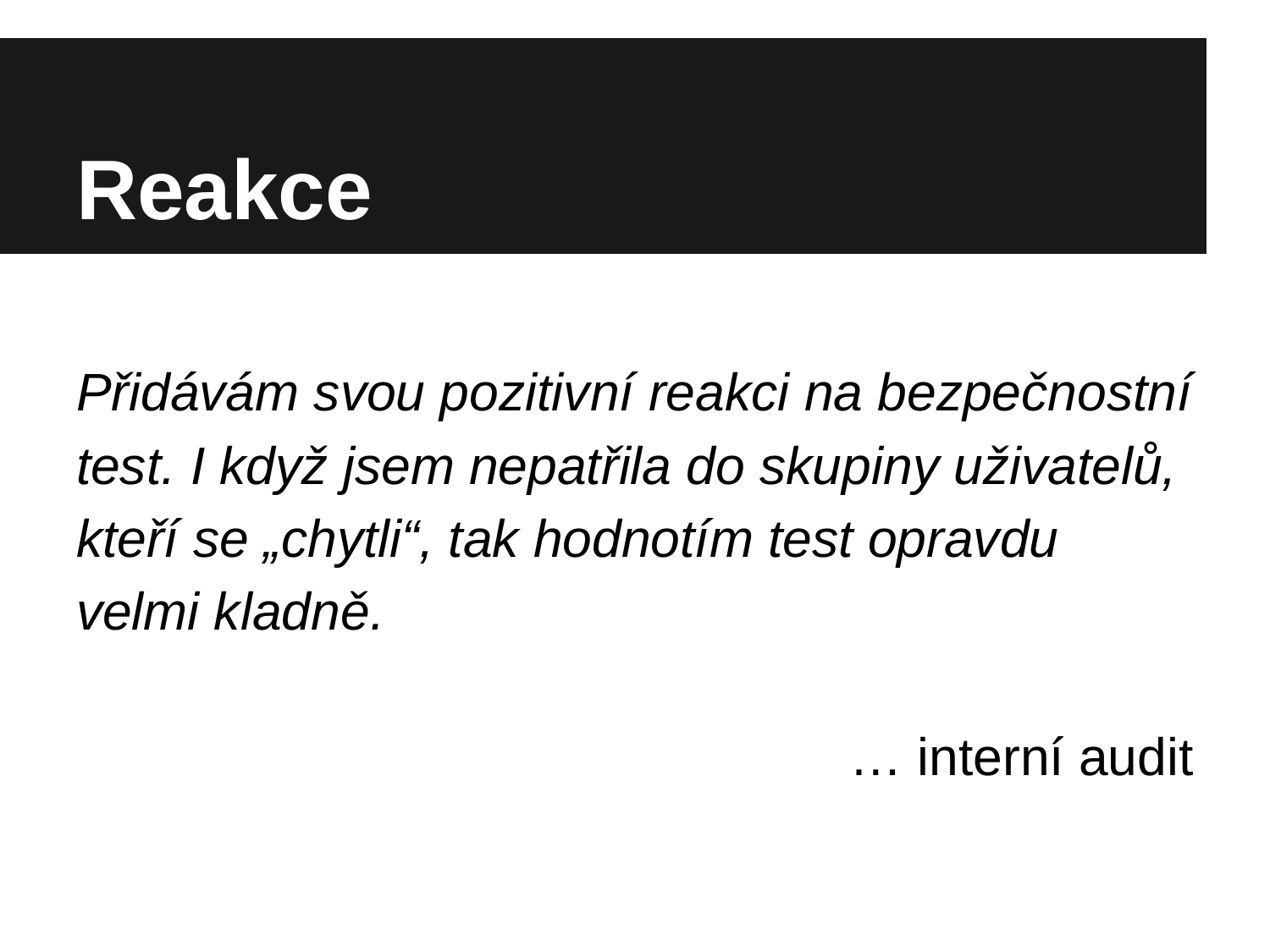

# Reakce
Přidávám svou pozitivní reakci na bezpečnostní test. I když jsem nepatřila do skupiny uživatelů, kteří se „chytli“, tak hodnotím test opravdu velmi kladně.

… interní audit